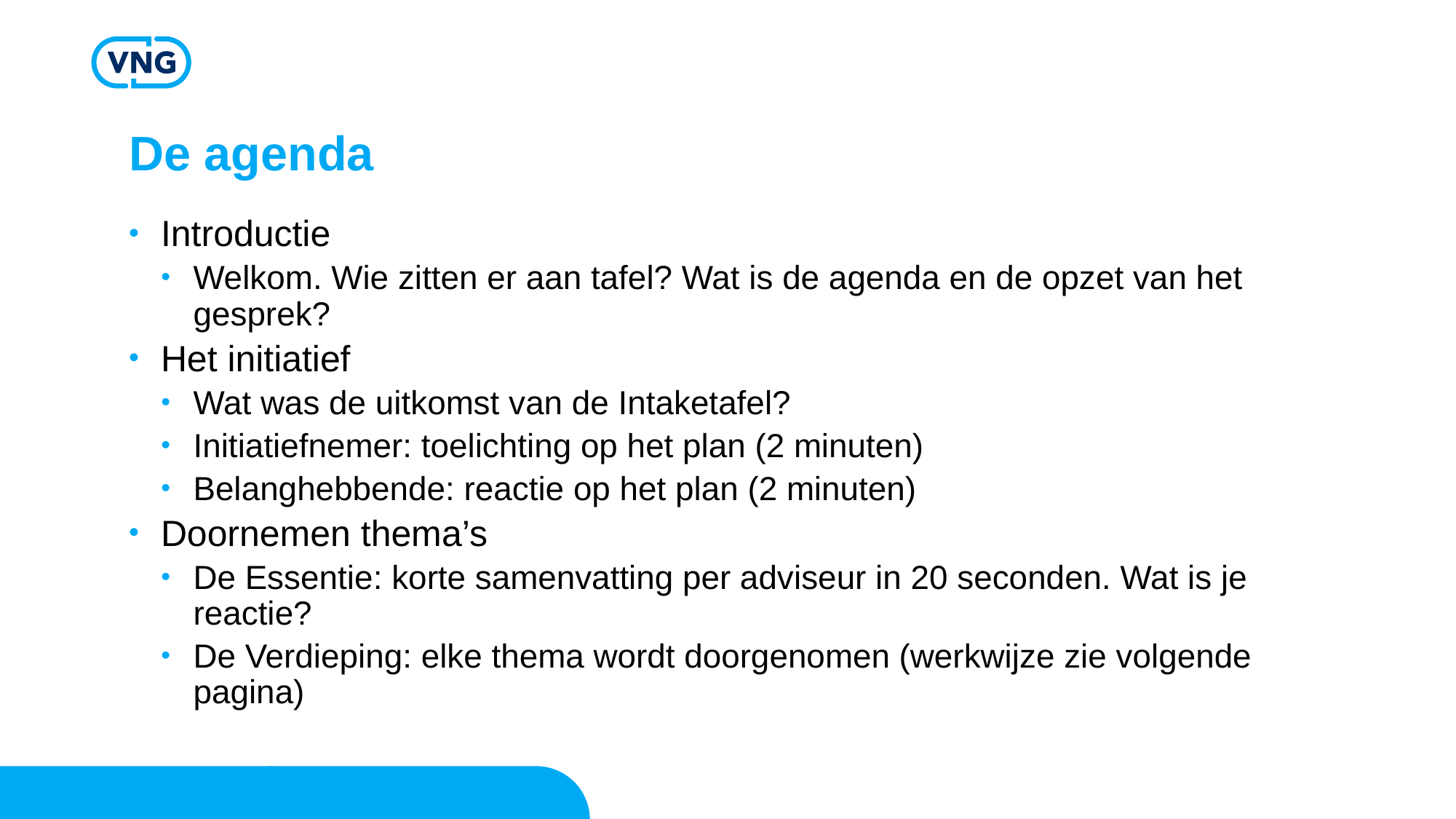

# De agenda
Introductie
Welkom. Wie zitten er aan tafel? Wat is de agenda en de opzet van het gesprek?
Het initiatief
Wat was de uitkomst van de Intaketafel?
Initiatiefnemer: toelichting op het plan (2 minuten)
Belanghebbende: reactie op het plan (2 minuten)
Doornemen thema’s
De Essentie: korte samenvatting per adviseur in 20 seconden. Wat is je reactie?
De Verdieping: elke thema wordt doorgenomen (werkwijze zie volgende pagina)